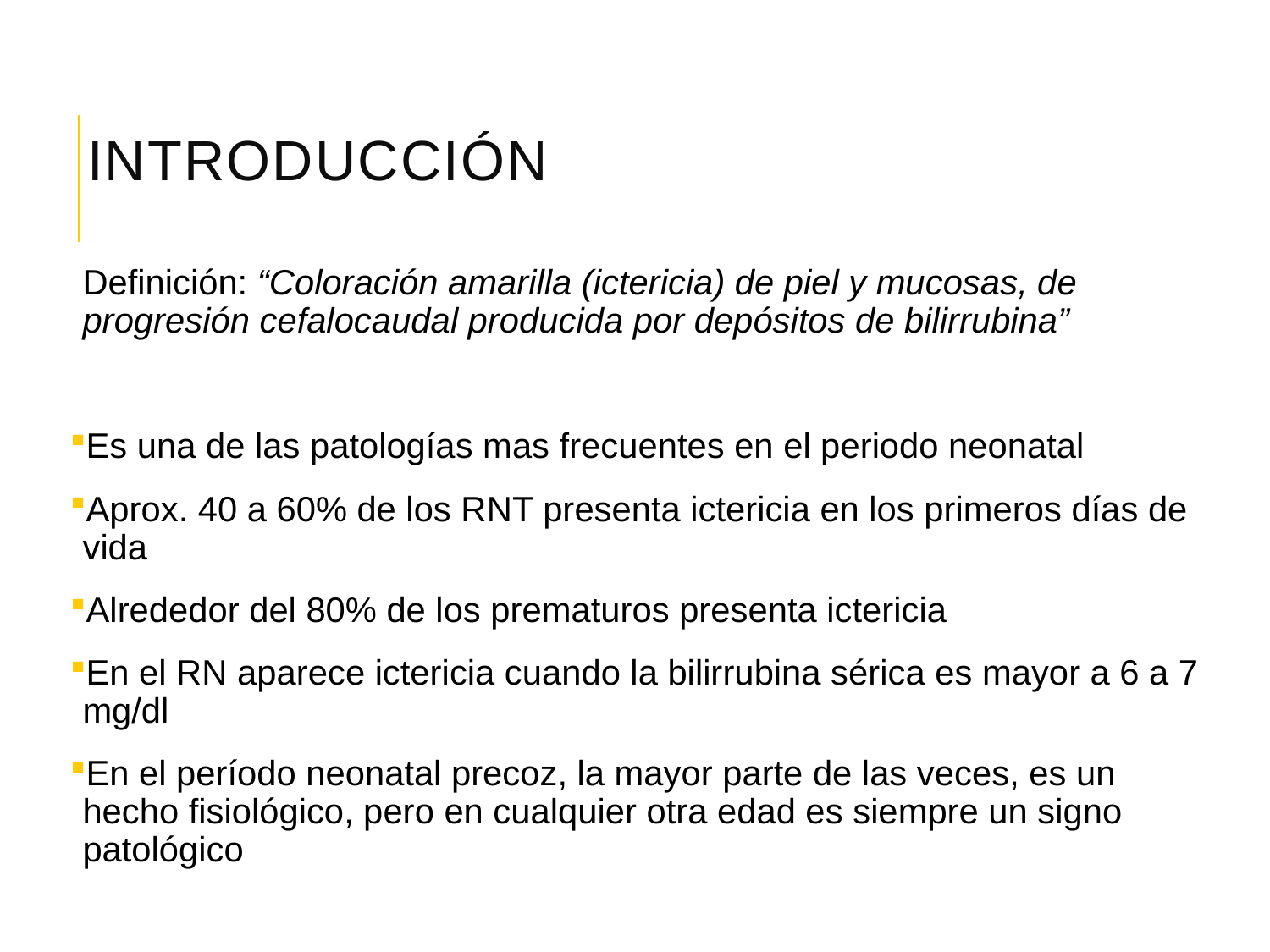

# Introducción
Definición: “Coloración amarilla (ictericia) de piel y mucosas, de progresión cefalocaudal producida por depósitos de bilirrubina”

Es una de las patologías mas frecuentes en el periodo neonatal
Aprox. 40 a 60% de los RNT presenta ictericia en los primeros días de vida
Alrededor del 80% de los prematuros presenta ictericia
En el RN aparece ictericia cuando la bilirrubina sérica es mayor a 6 a 7 mg/dl
En el período neonatal precoz, la mayor parte de las veces, es un hecho fisiológico, pero en cualquier otra edad es siempre un signo patológico